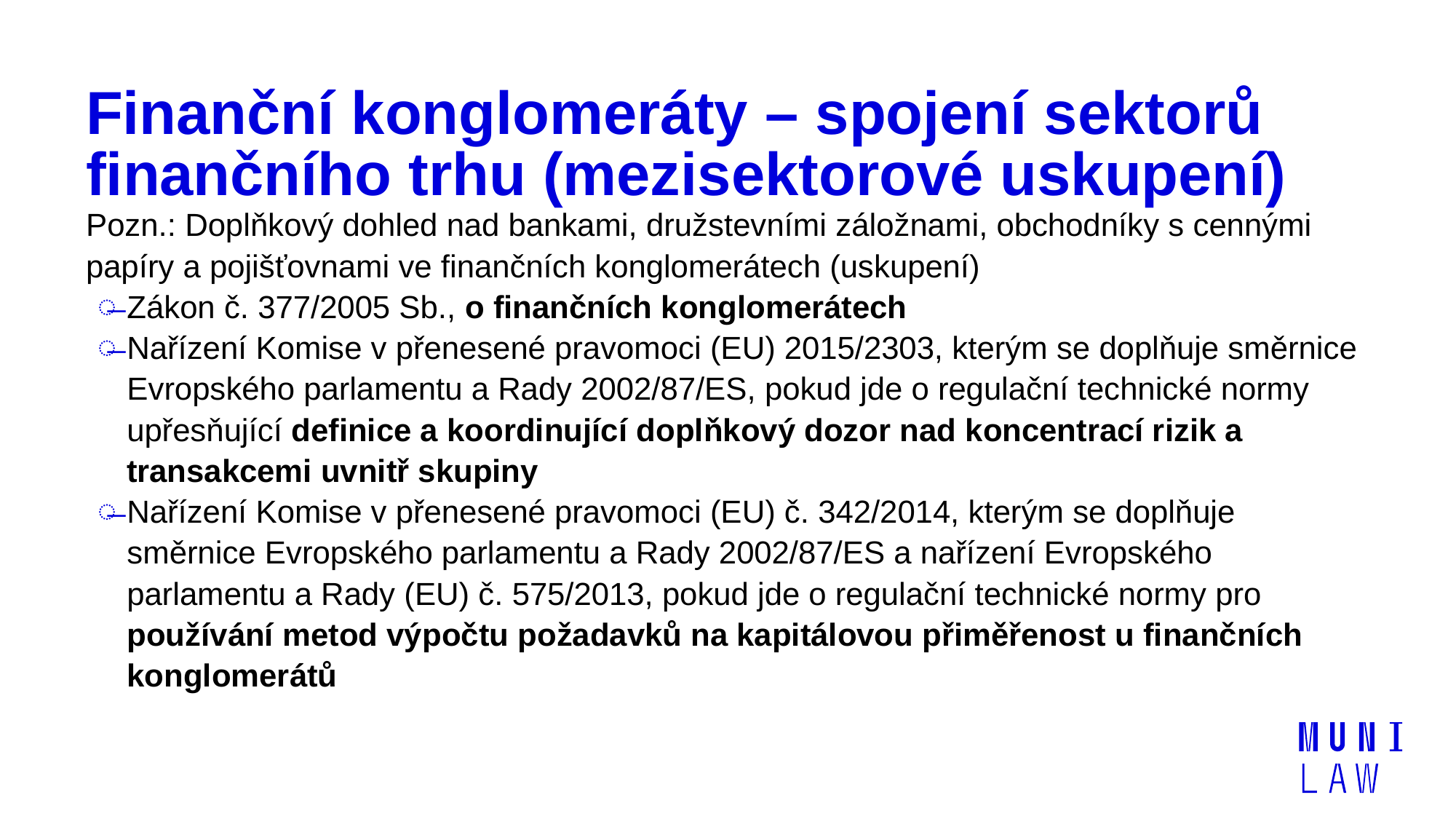

# Finanční konglomeráty – spojení sektorů finančního trhu (mezisektorové uskupení)
Pozn.: Doplňkový dohled nad bankami, družstevními záložnami, obchodníky s cennými papíry a pojišťovnami ve finančních konglomerátech (uskupení)
Zákon č. 377/2005 Sb., o finančních konglomerátech
Nařízení Komise v přenesené pravomoci (EU) 2015/2303, kterým se doplňuje směrnice Evropského parlamentu a Rady 2002/87/ES, pokud jde o regulační technické normy upřesňující definice a koordinující doplňkový dozor nad koncentrací rizik a transakcemi uvnitř skupiny
Nařízení Komise v přenesené pravomoci (EU) č. 342/2014, kterým se doplňuje směrnice Evropského parlamentu a Rady 2002/87/ES a nařízení Evropského parlamentu a Rady (EU) č. 575/2013, pokud jde o regulační technické normy pro používání metod výpočtu požadavků na kapitálovou přiměřenost u finančních konglomerátů